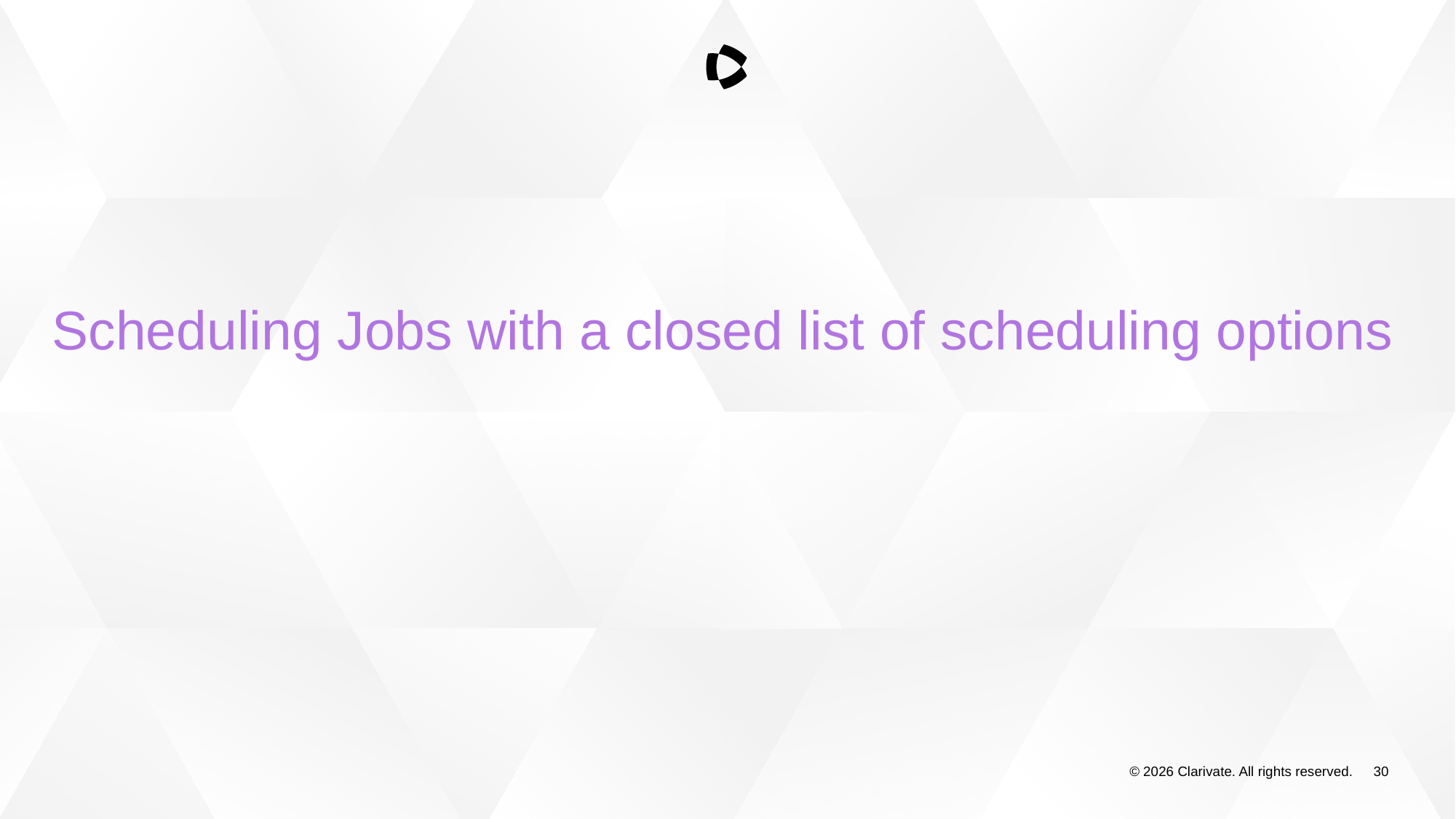

Scheduling Jobs with a closed list of scheduling options

© 2026 Clarivate. All rights reserved.
30